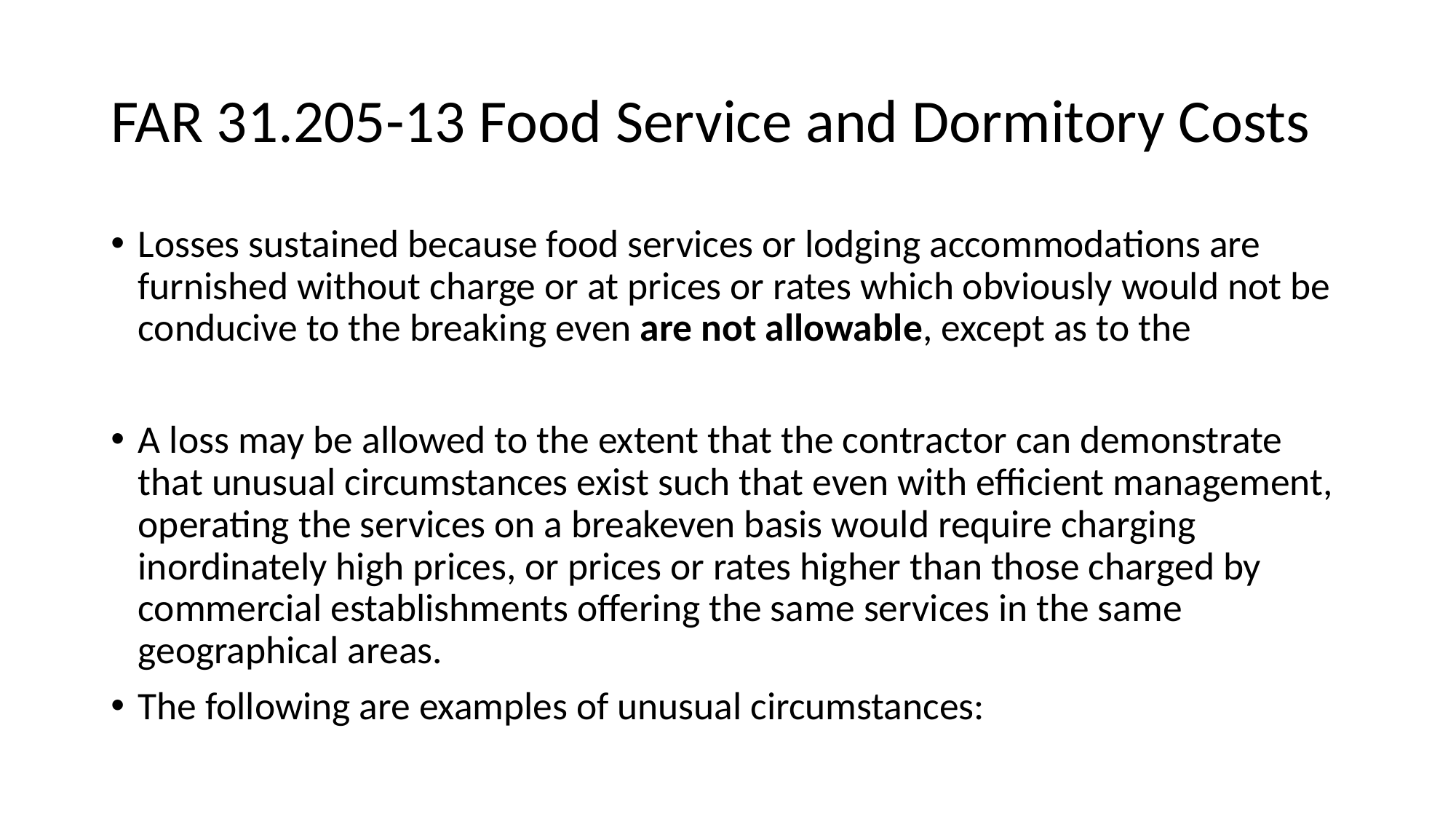

# FAR 31.205-13 Food Service and Dormitory Costs
Losses sustained because food services or lodging accommodations are furnished without charge or at prices or rates which obviously would not be conducive to the breaking even are not allowable, except as to the

A loss may be allowed to the extent that the contractor can demonstrate that unusual circumstances exist such that even with efficient management, operating the services on a breakeven basis would require charging inordinately high prices, or prices or rates higher than those charged by commercial establishments offering the same services in the same geographical areas.
The following are examples of unusual circumstances: